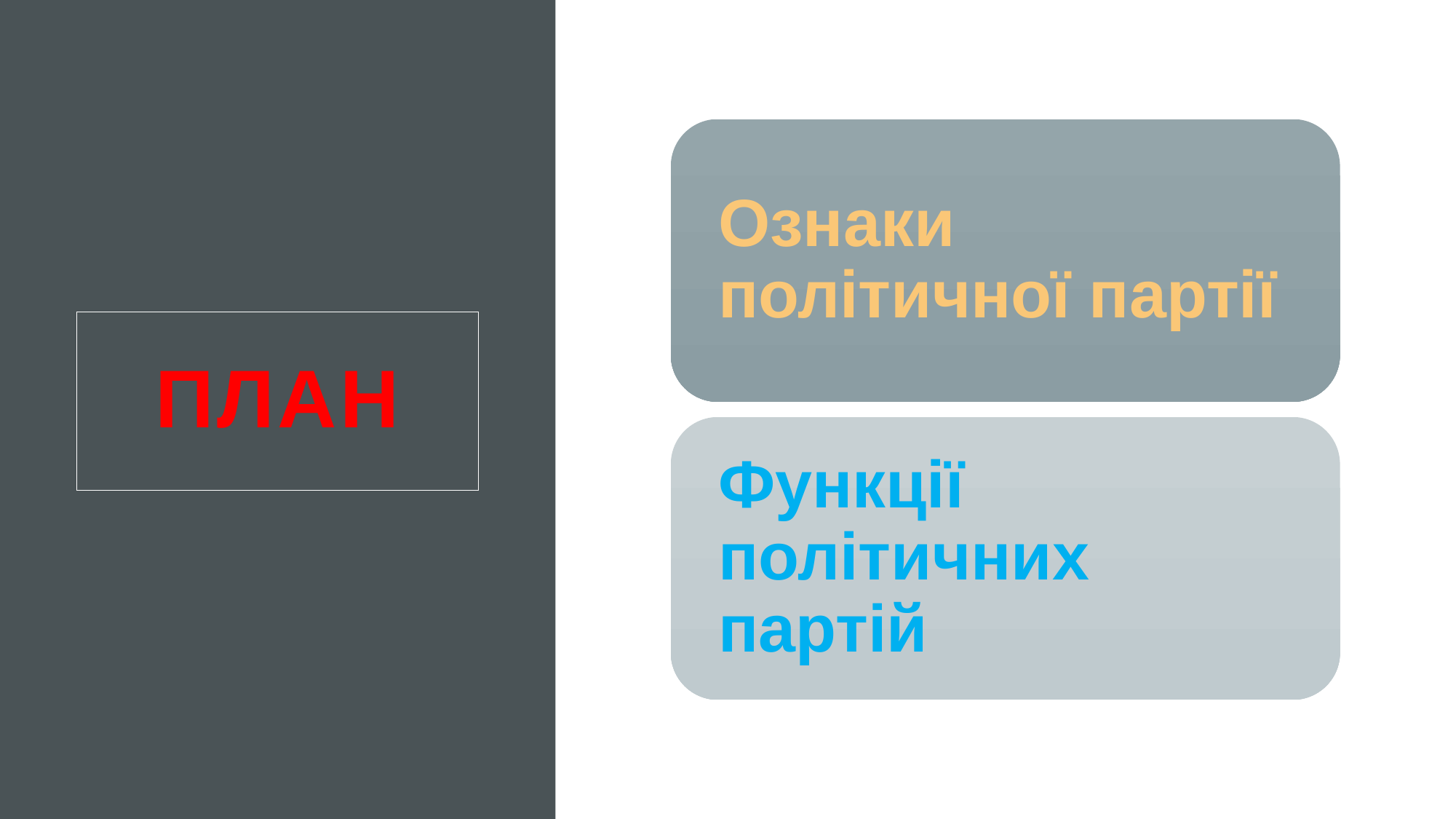

Ознаки політичної партії
Функції політичних партій
план